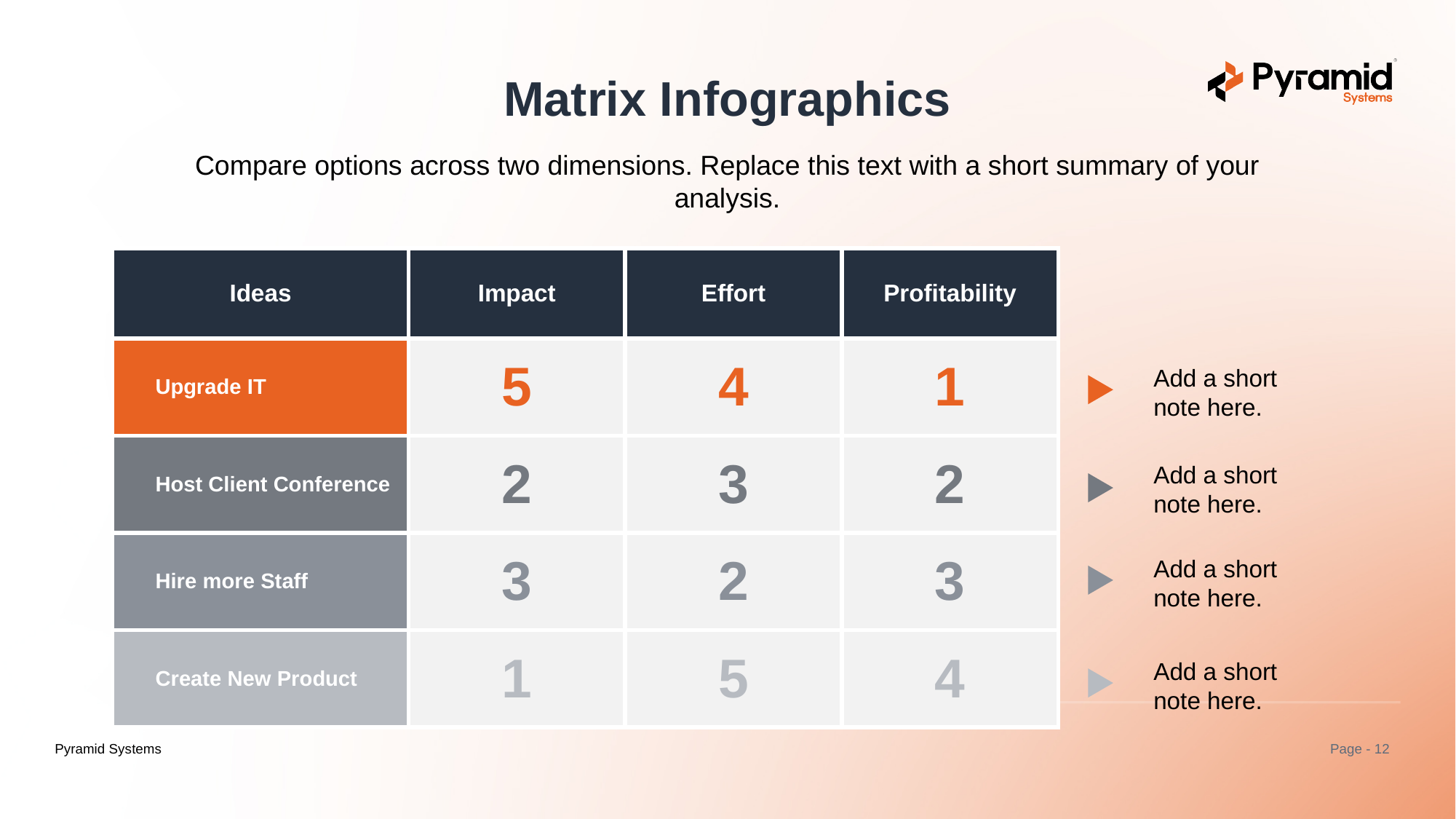

Matrix Infographics
Compare options across two dimensions. Replace this text with a short summary of your analysis.
| Ideas | Impact | Effort | Profitability |
| --- | --- | --- | --- |
| Upgrade IT | 5 | 4 | 1 |
| Host Client Conference | 2 | 3 | 2 |
| Hire more Staff | 3 | 2 | 3 |
| Create New Product | 1 | 5 | 4 |
Add a short note here.

Add a short note here.

Add a short note here.

Add a short note here.